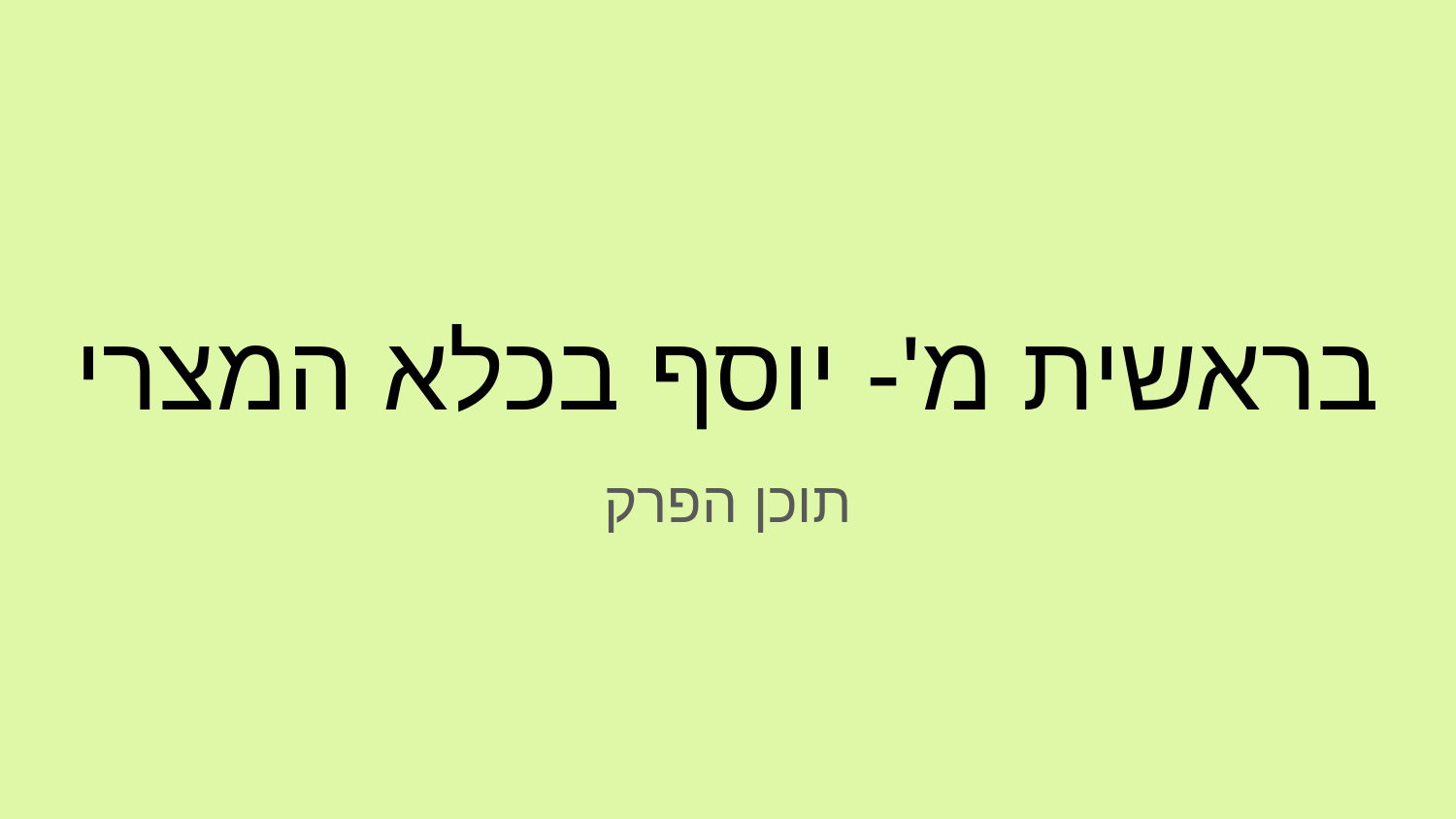

# בראשית מ'- יוסף בכלא המצרי
תוכן הפרק